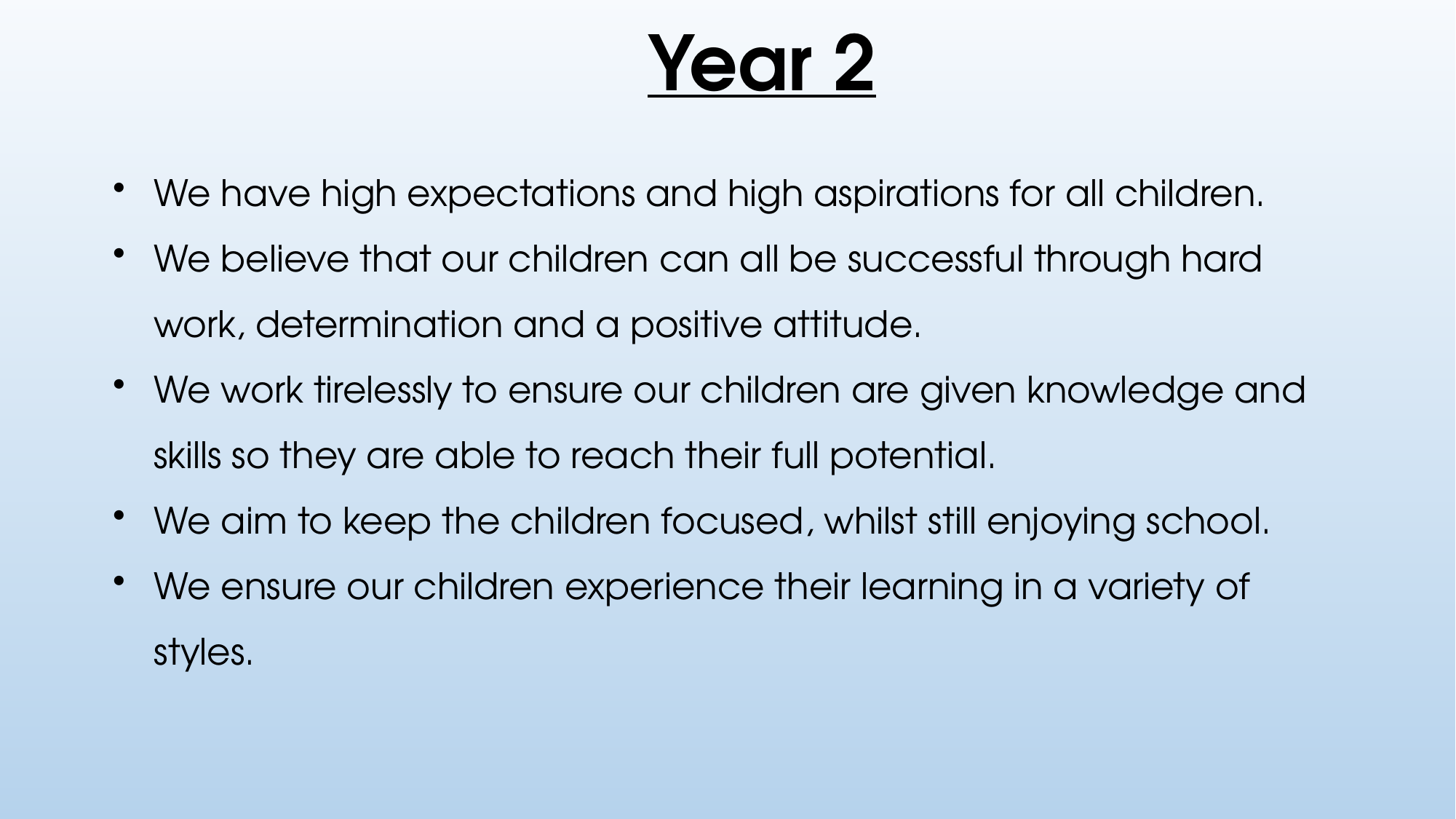

# Year 2
We have high expectations and high aspirations for all children.
We believe that our children can all be successful through hard work, determination and a positive attitude.
We work tirelessly to ensure our children are given knowledge and skills so they are able to reach their full potential.
We aim to keep the children focused, whilst still enjoying school.
We ensure our children experience their learning in a variety of styles.